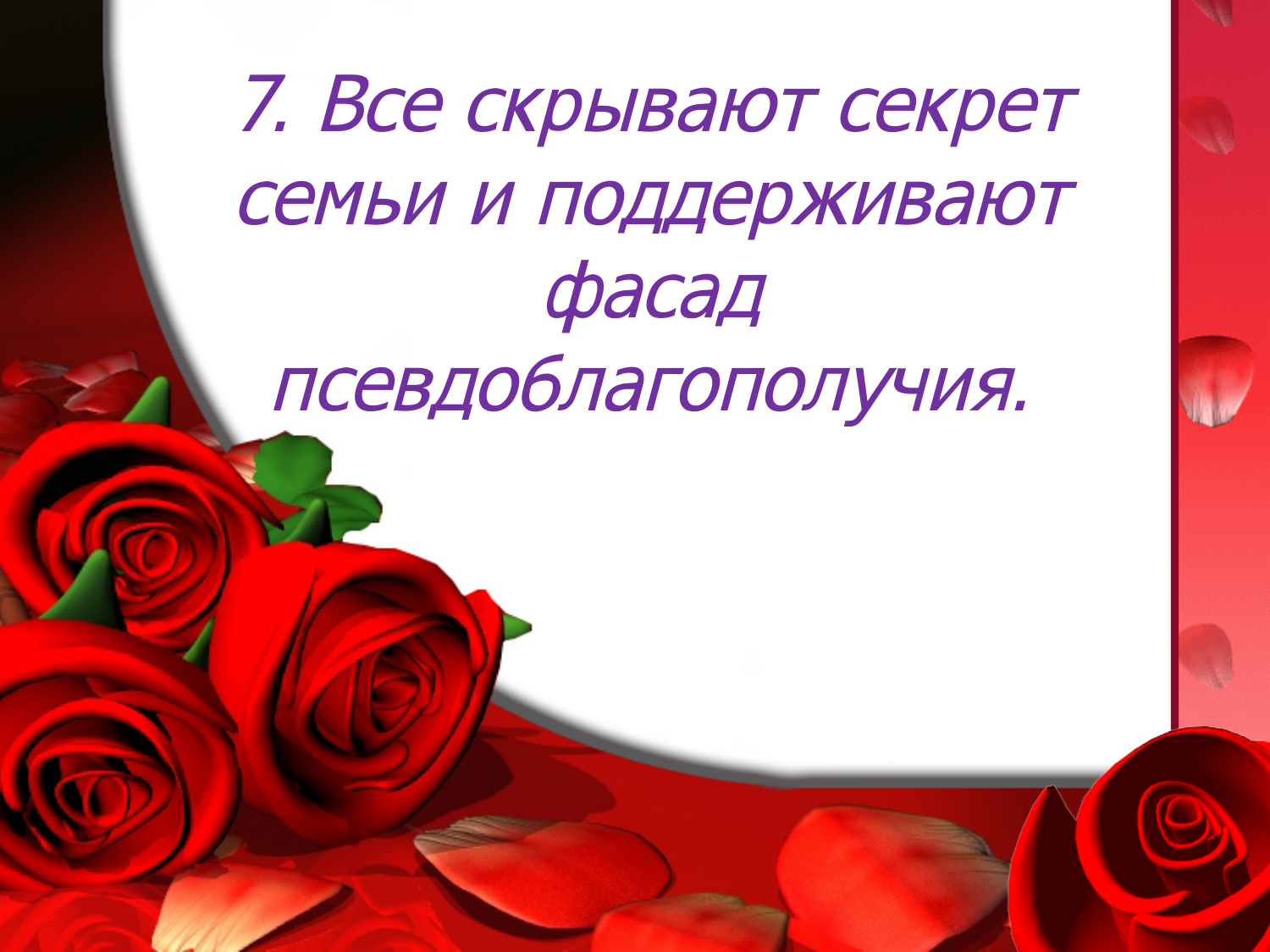

# 7. Все скрывают секрет семьи и поддерживают фасад псевдоблагополучия.